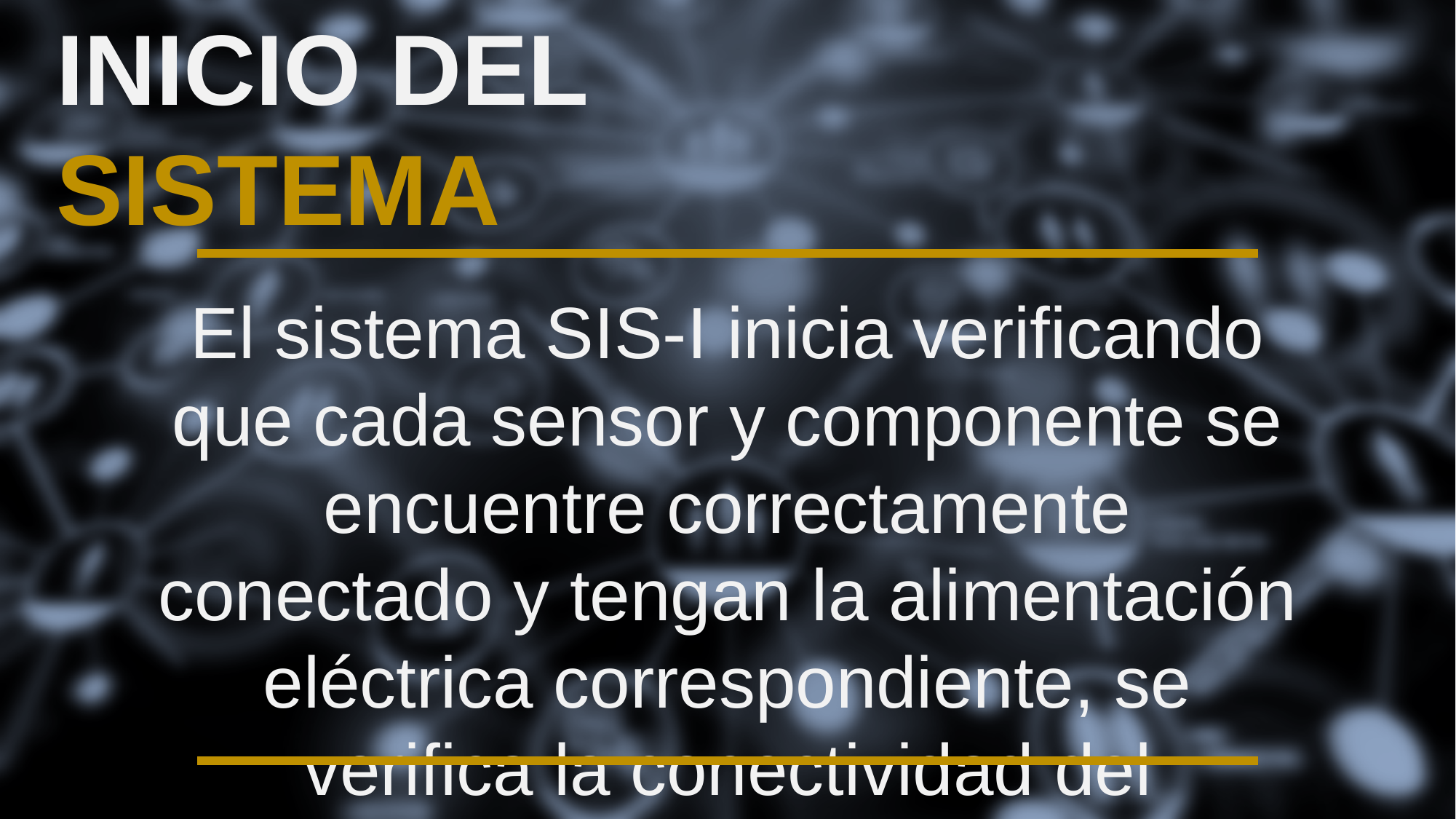

INICIO DEL SISTEMA
El sistema SIS-I inicia verificando que cada sensor y componente se encuentre correctamente conectado y tengan la alimentación eléctrica correspondiente, se verifica la conectividad del dispositivo a la red denominada “invernadero”.